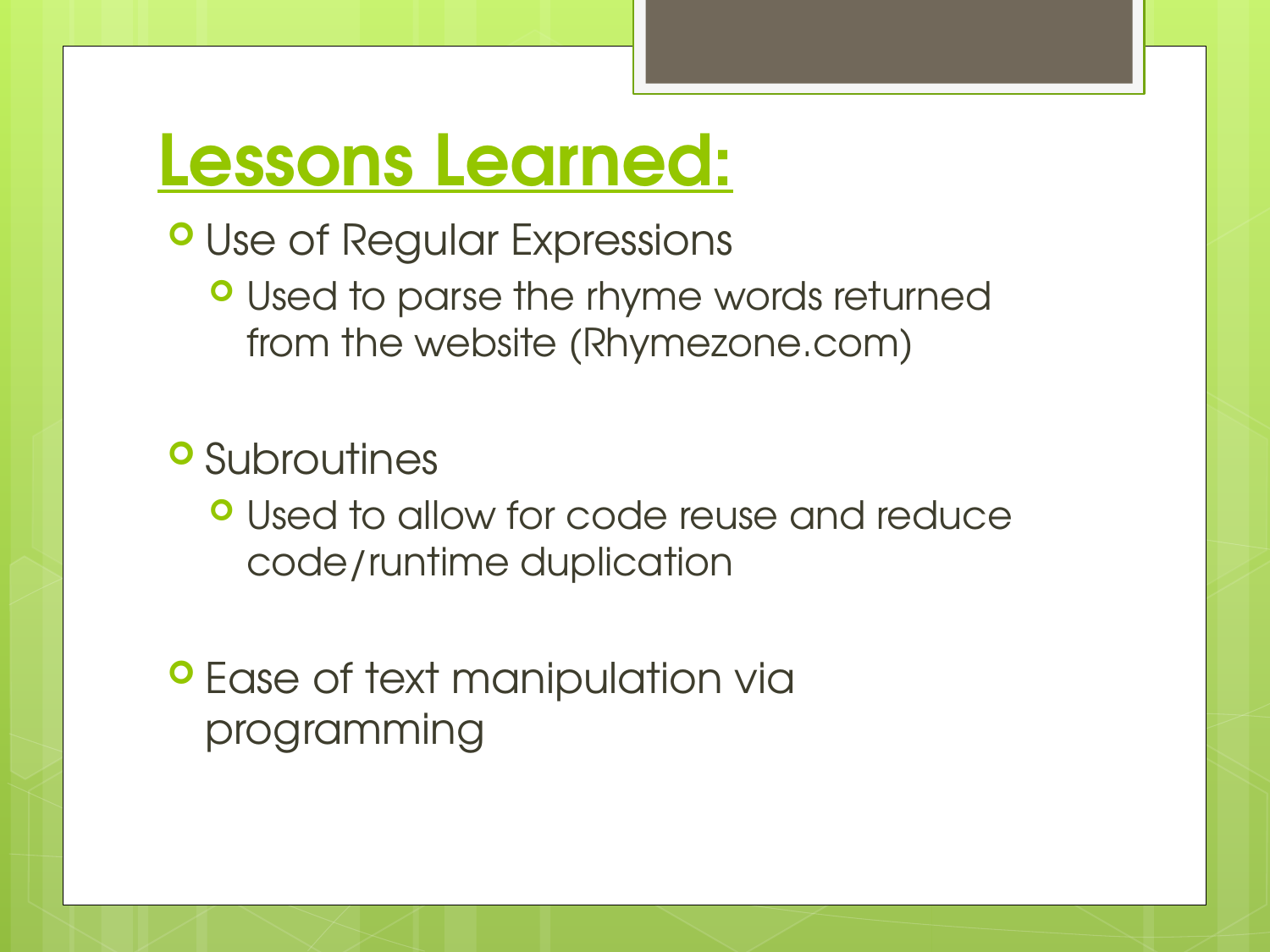

# Lessons Learned:
Use of Regular Expressions
Used to parse the rhyme words returned from the website (Rhymezone.com)

Subroutines
Used to allow for code reuse and reduce code/runtime duplication

Ease of text manipulation via programming